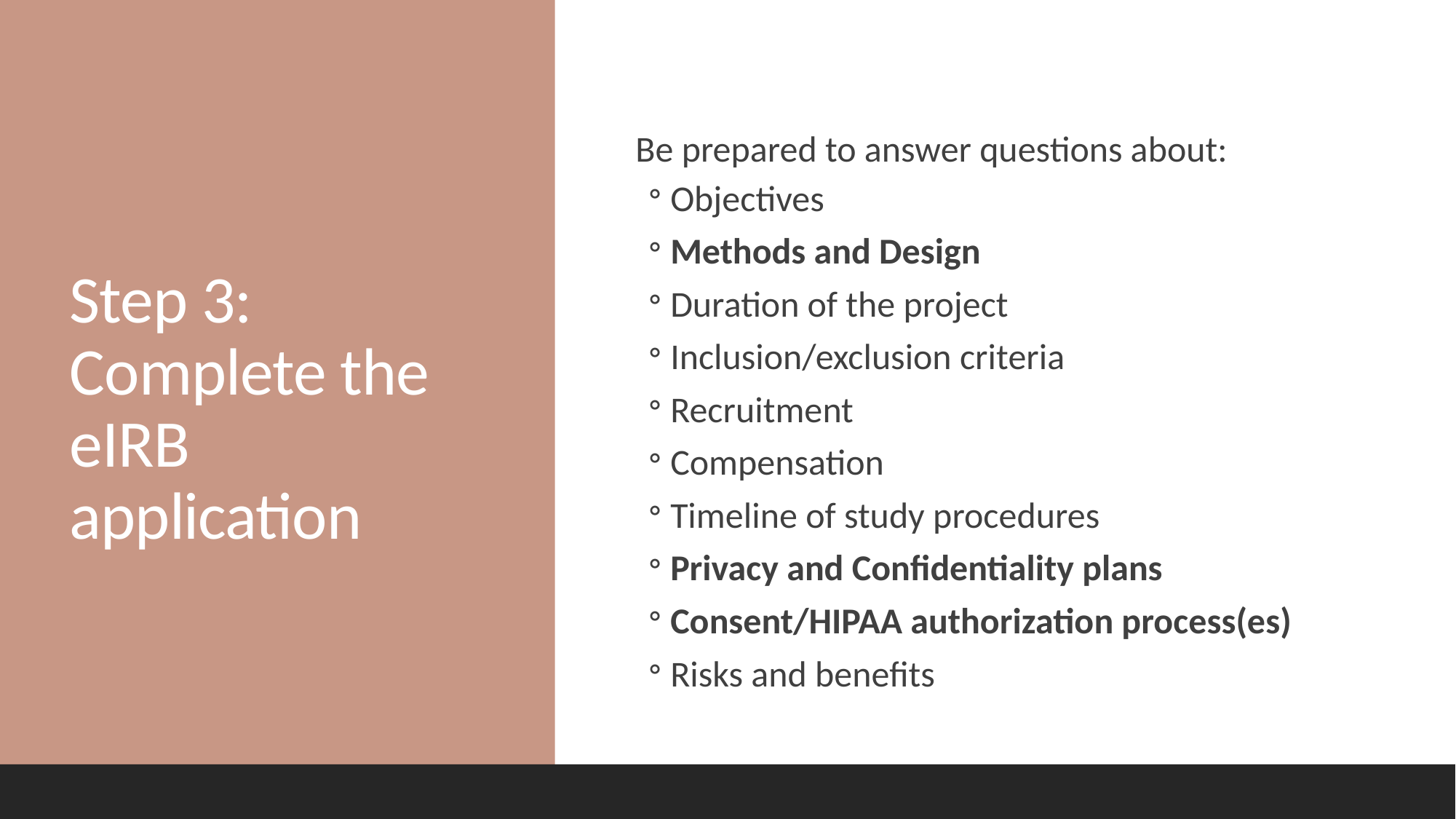

# Step 3: Complete the eIRB application
Be prepared to answer questions about:
Objectives
Methods and Design
Duration of the project
Inclusion/exclusion criteria
Recruitment
Compensation
Timeline of study procedures
Privacy and Confidentiality plans
Consent/HIPAA authorization process(es)
Risks and benefits